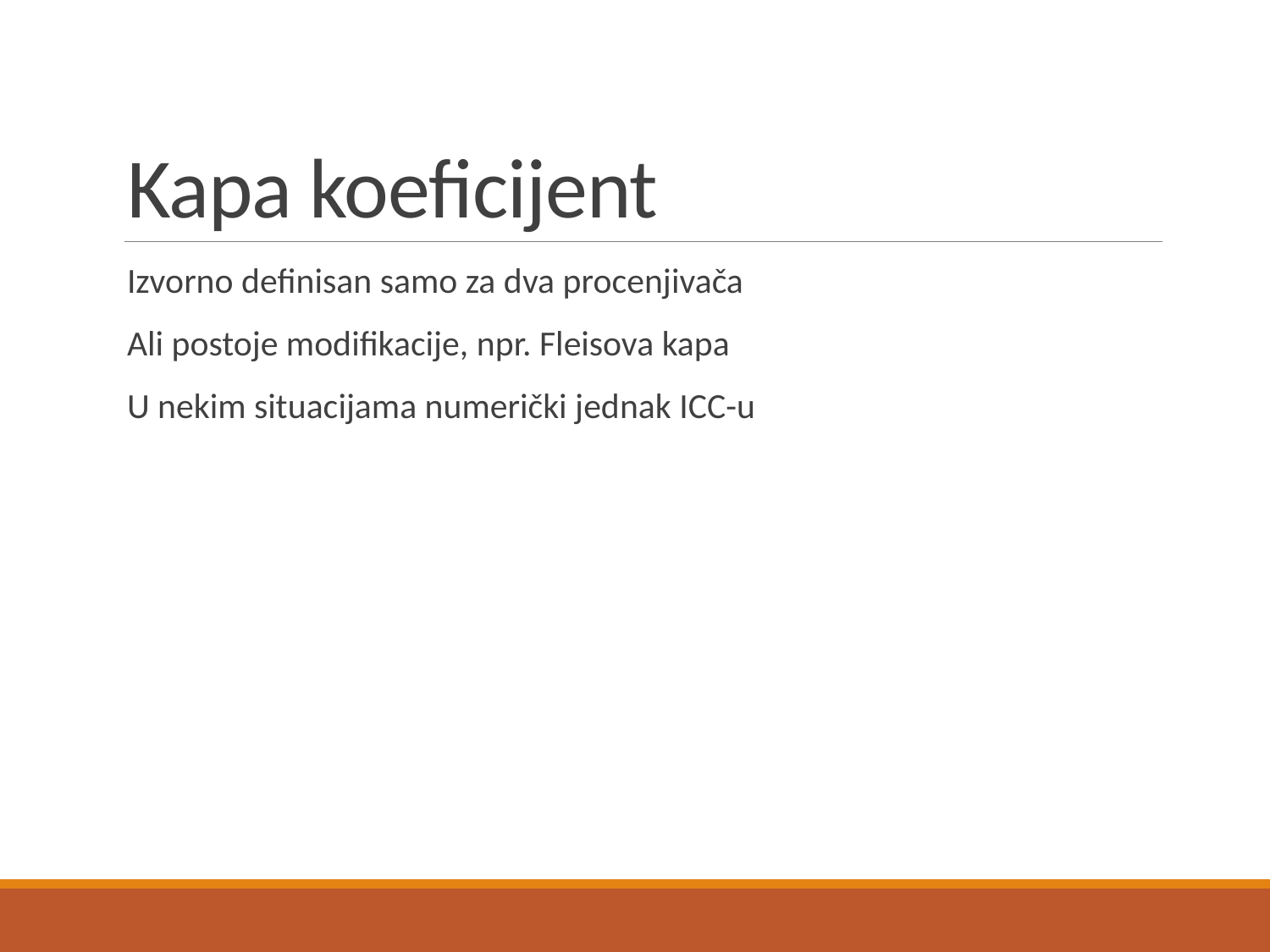

# Kapa koeficijent
Izvorno definisan samo za dva procenjivača
Ali postoje modifikacije, npr. Fleisova kapa
U nekim situacijama numerički jednak ICC-u